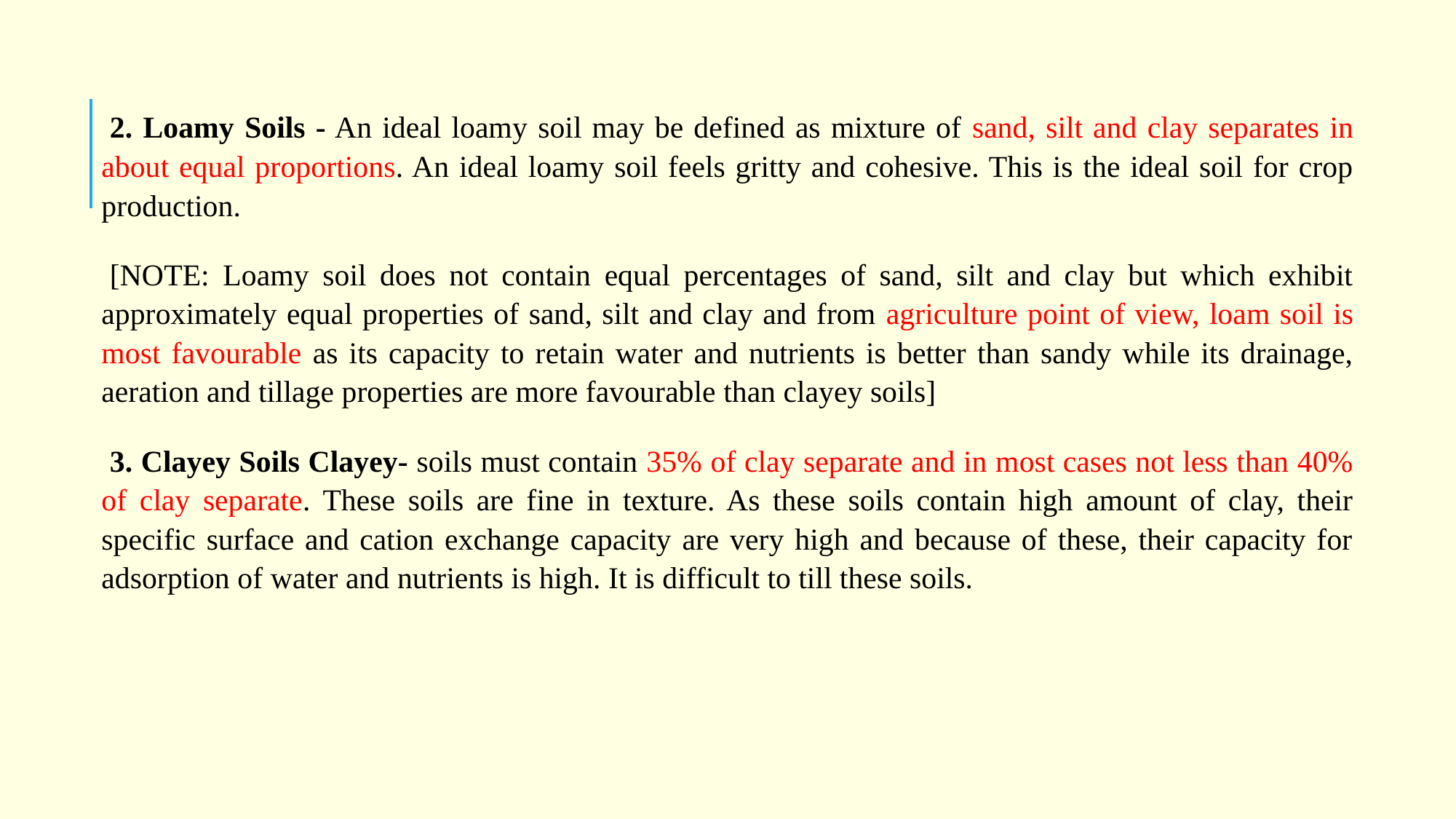

2. Loamy Soils - An ideal loamy soil may be defined as mixture of sand, silt and clay separates in about equal proportions. An ideal loamy soil feels gritty and cohesive. This is the ideal soil for crop production.
[NOTE: Loamy soil does not contain equal percentages of sand, silt and clay but which exhibit approximately equal properties of sand, silt and clay and from agriculture point of view, loam soil is most favourable as its capacity to retain water and nutrients is better than sandy while its drainage, aeration and tillage properties are more favourable than clayey soils]
3. Clayey Soils Clayey- soils must contain 35% of clay separate and in most cases not less than 40% of clay separate. These soils are fine in texture. As these soils contain high amount of clay, their specific surface and cation exchange capacity are very high and because of these, their capacity for adsorption of water and nutrients is high. It is difficult to till these soils.